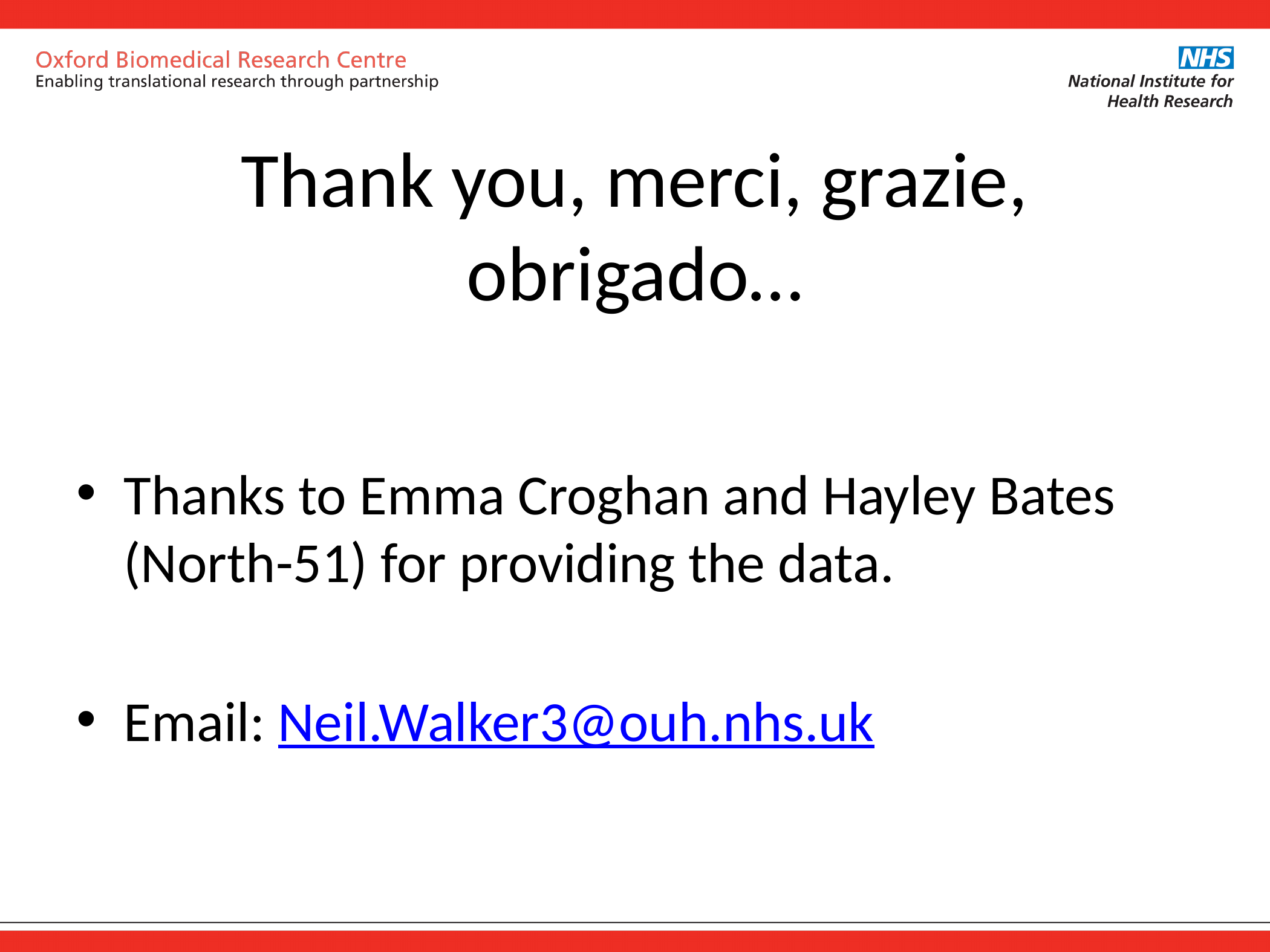

# Thank you, merci, grazie, obrigado…
Thanks to Emma Croghan and Hayley Bates (North-51) for providing the data.

Email: Neil.Walker3@ouh.nhs.uk